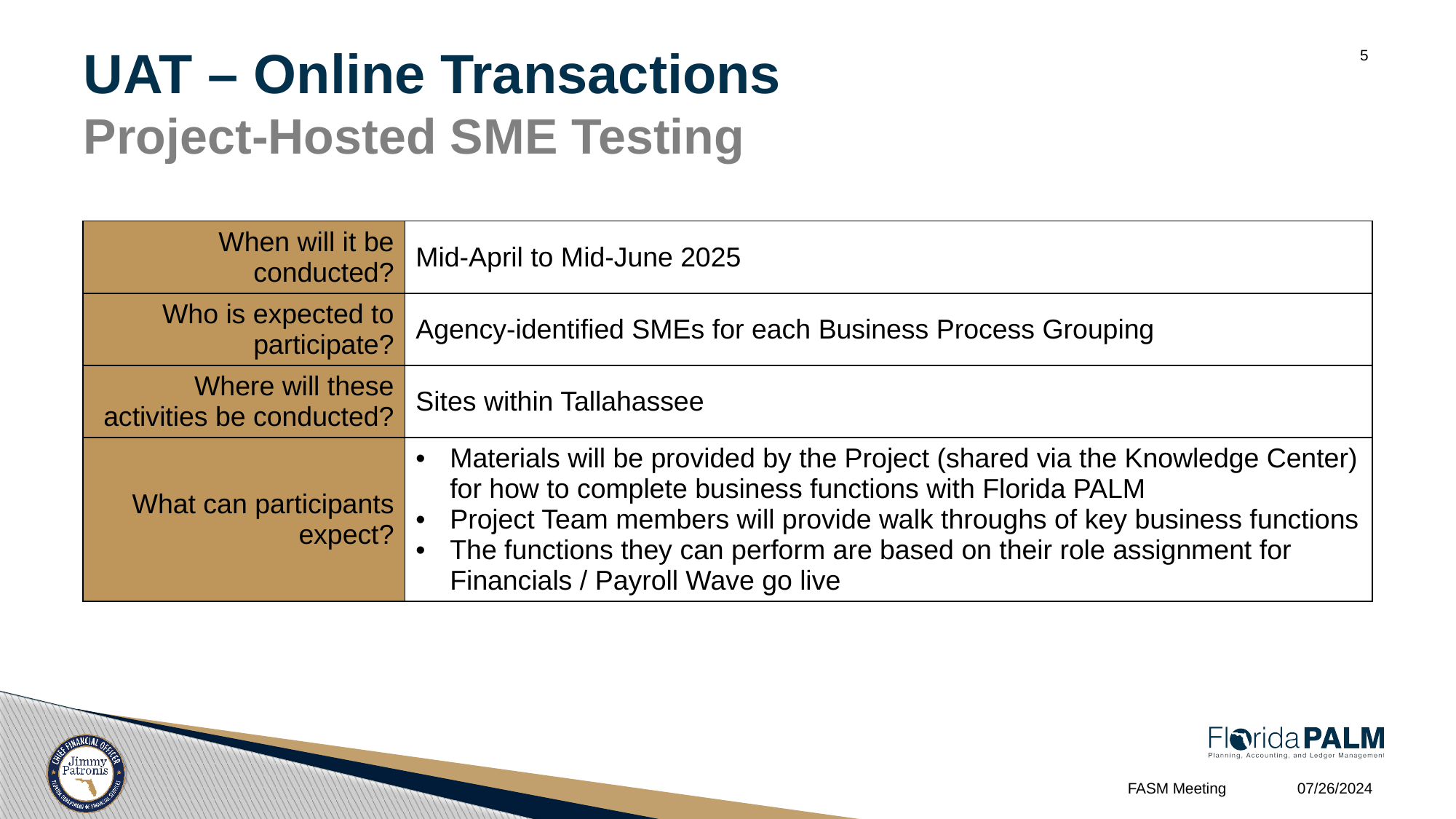

# UAT – Online Transactions Project-Hosted SME Testing
5
| When will it be conducted? | Mid-April to Mid-June 2025 |
| --- | --- |
| Who is expected to participate? | Agency-identified SMEs for each Business Process Grouping |
| Where will these activities be conducted? | Sites within Tallahassee |
| What can participants expect? | Materials will be provided by the Project (shared via the Knowledge Center) for how to complete business functions with Florida PALM Project Team members will provide walk throughs of key business functions The functions they can perform are based on their role assignment for Financials / Payroll Wave go live |
07/26/2024
FASM Meeting